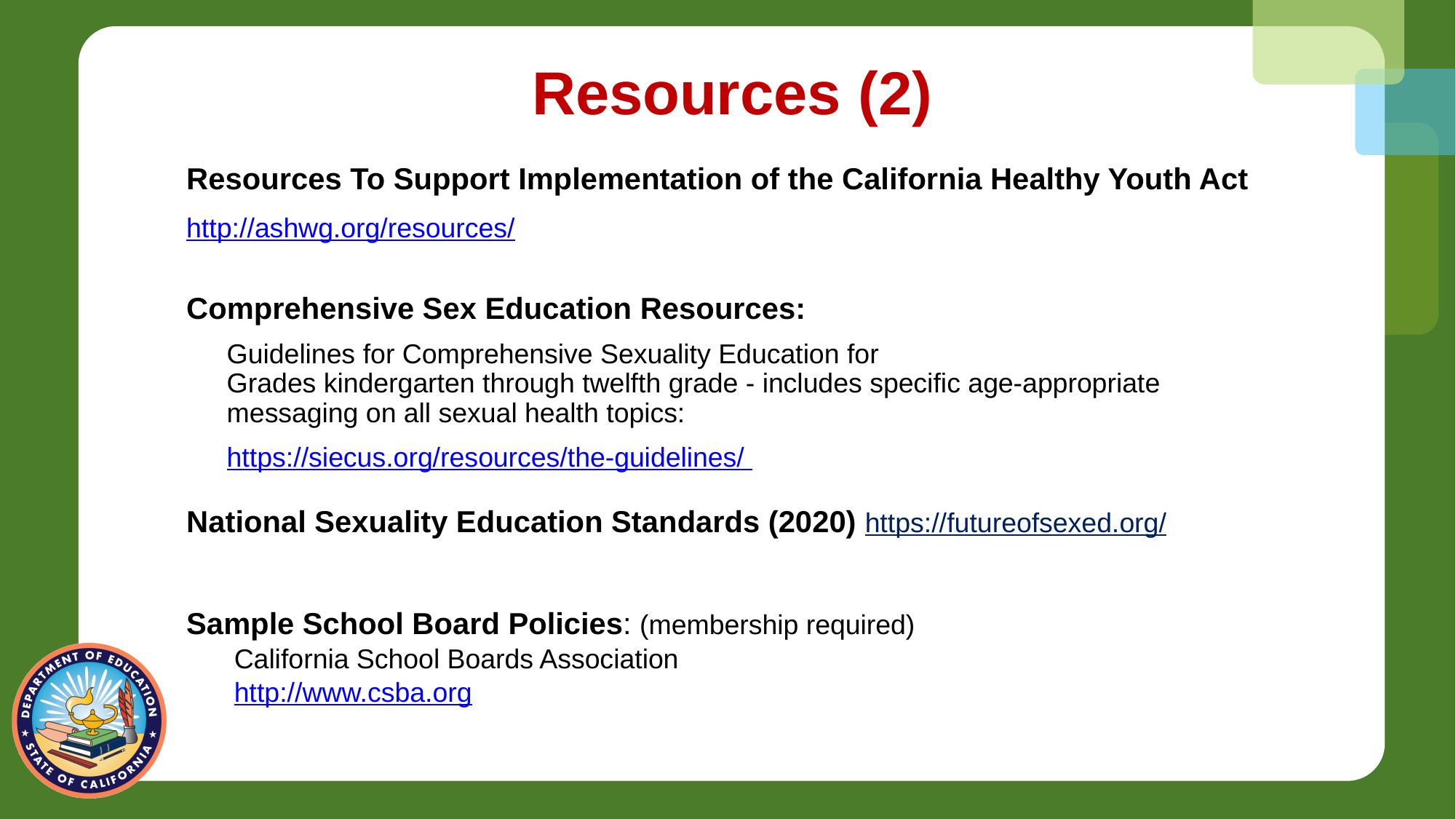

# Resources (2)
Resources To Support Implementation of the California Healthy Youth Act
http://ashwg.org/resources/

Comprehensive Sex Education Resources:
Guidelines for Comprehensive Sexuality Education for
Grades kindergarten through twelfth grade - includes specific age-appropriate messaging on all sexual health topics:
https://siecus.org/resources/the-guidelines/
National Sexuality Education Standards (2020) https://futureofsexed.org/

Sample School Board Policies: (membership required)
California School Boards Association
http://www.csba.org